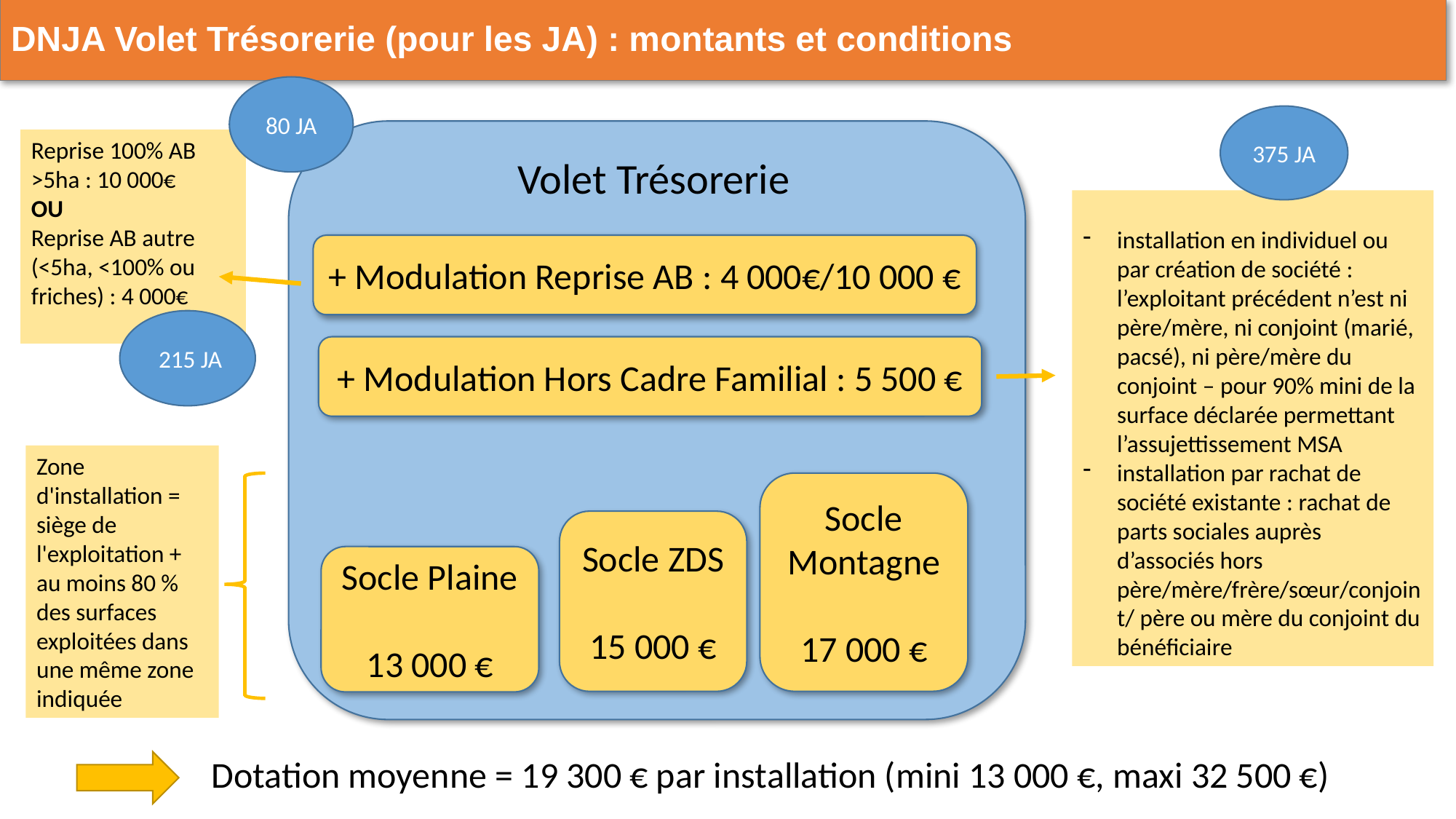

DNJA Volet Trésorerie (pour les JA) : montants et conditions
80 JA
375 JA

Reprise 100% AB >5ha : 10 000€
OU
Reprise AB autre (<5ha, <100% ou friches) : 4 000€
Volet Trésorerie

installation en individuel ou par création de société : l’exploitant précédent n’est ni père/mère, ni conjoint (marié, pacsé), ni père/mère du conjoint – pour 90% mini de la surface déclarée permettant l’assujettissement MSA
installation par rachat de société existante : rachat de parts sociales auprès d’associés hors père/mère/frère/sœur/conjoint/ père ou mère du conjoint du bénéficiaire
+ Modulation Reprise AB : 4 000€/10 000 €
 215 JA
+ Modulation Hors Cadre Familial : 5 500 €
Zone d'installation = siège de l'exploitation + au moins 80 % des surfaces exploitées dans une même zone indiquée

Socle Montagne

17 000 €
Socle ZDS

15 000 €
Socle Plaine

13 000 €
Dotation moyenne = 19 300 € par installation (mini 13 000 €, maxi 32 500 €)